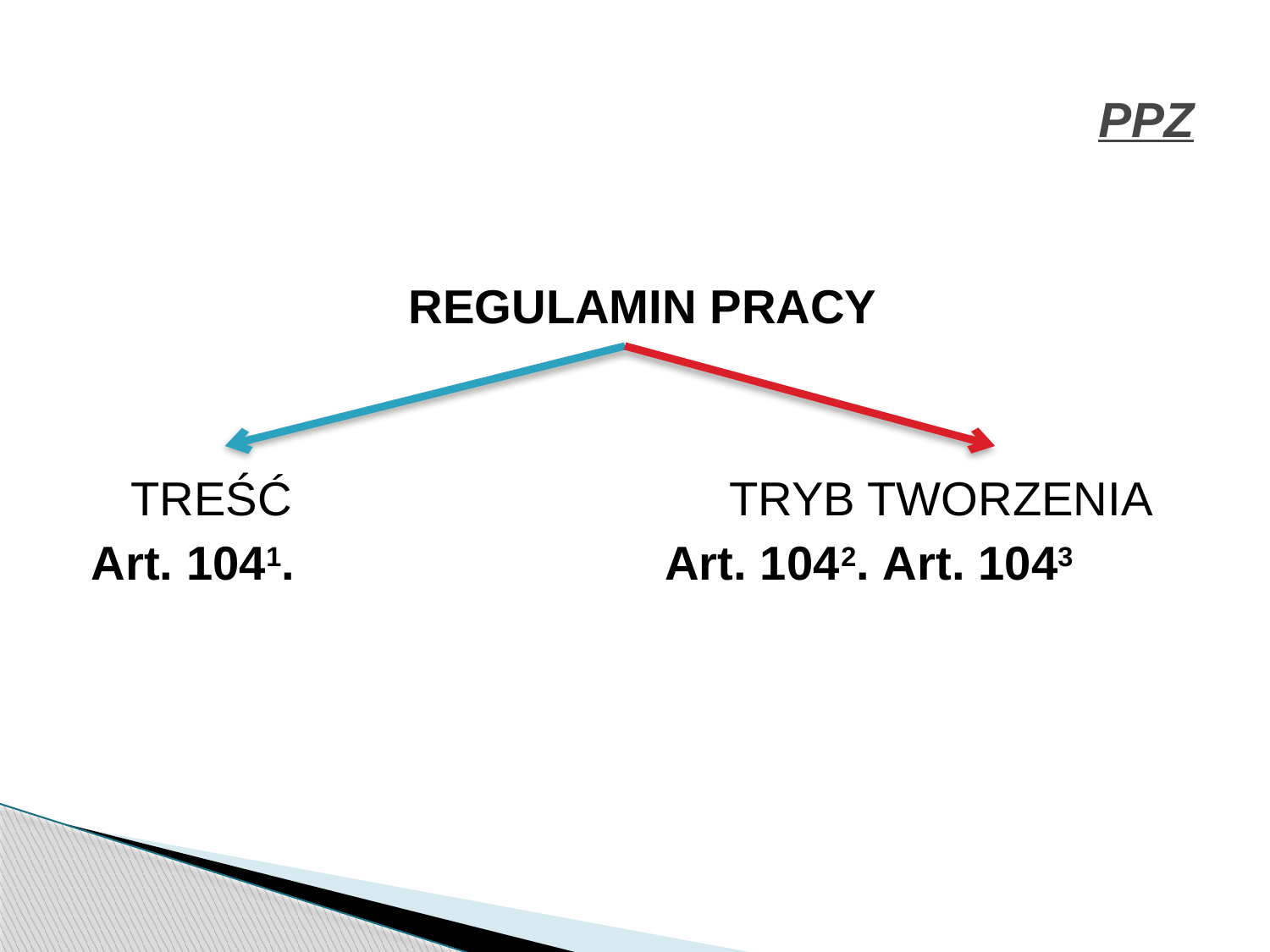

# PPZ

REGULAMIN PRACY

TREŚĆ                                 TRYB TWORZENIA
Art. 1041.                            Art. 1042. Art. 1043